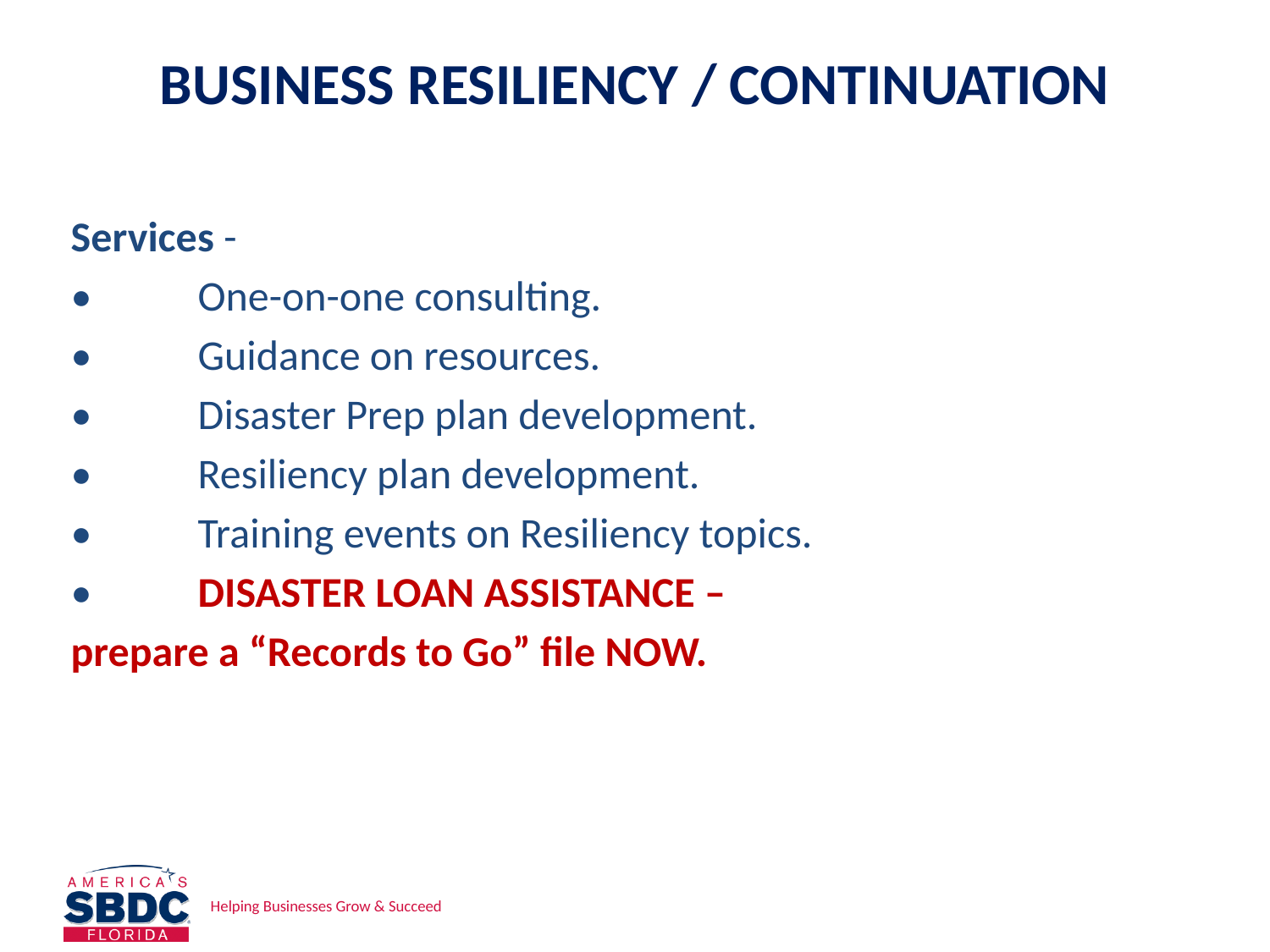

# BUSINESS RESILIENCY / CONTINUATION
Services -
•	One-on-one consulting.
•	Guidance on resources.
•	Disaster Prep plan development.
•	Resiliency plan development.
•	Training events on Resiliency topics.
•	DISASTER LOAN ASSISTANCE –
prepare a “Records to Go” file NOW.